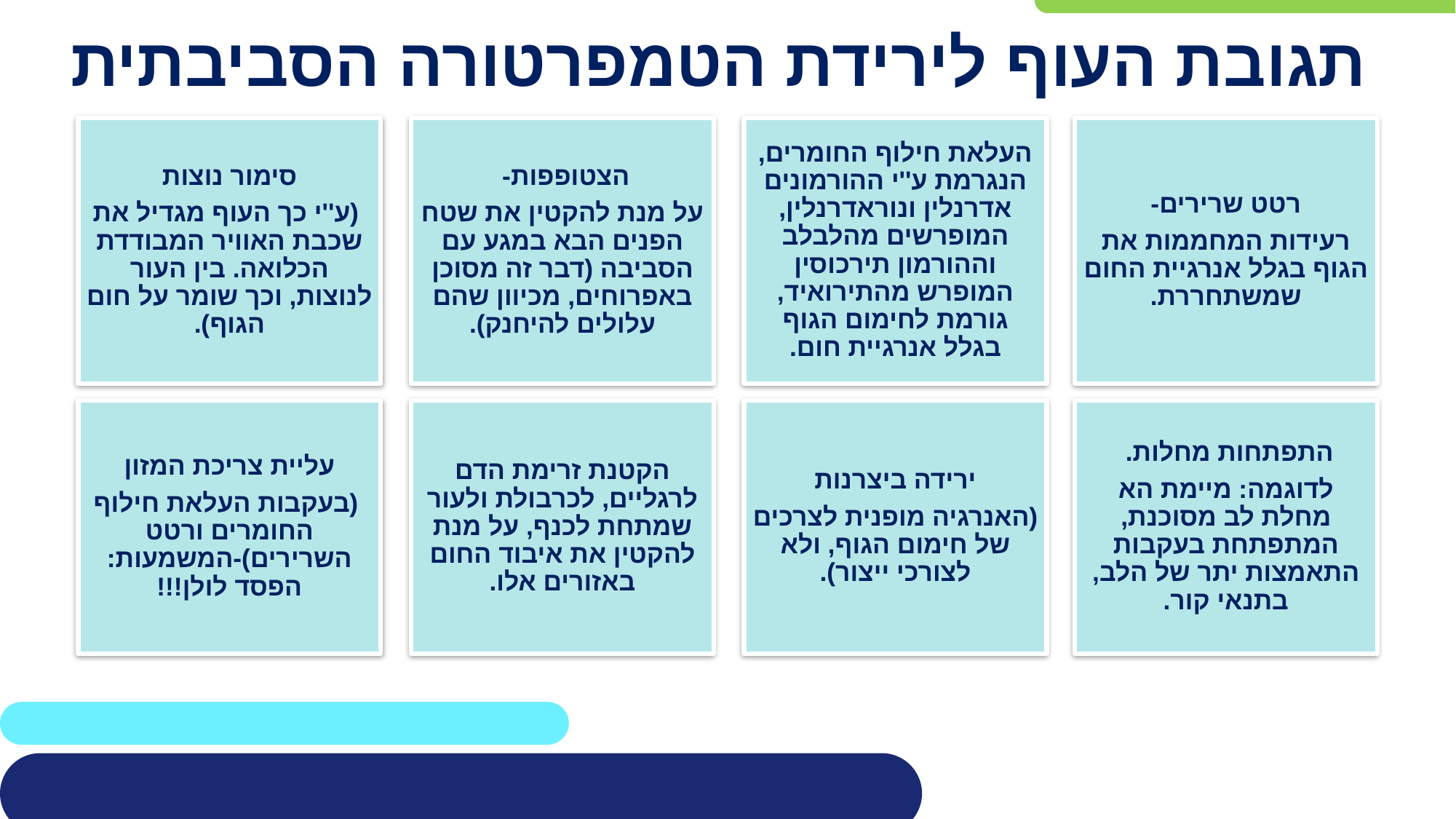

# תגובת העוף לירידת הטמפרטורה הסביבתית
סימור נוצות
 (ע''י כך העוף מגדיל את שכבת האוויר המבודדת הכלואה. בין העור לנוצות, וכך שומר על חום הגוף).
הצטופפות-
על מנת להקטין את שטח הפנים הבא במגע עם הסביבה (דבר זה מסוכן באפרוחים, מכיוון שהם עלולים להיחנק).
העלאת חילוף החומרים, הנגרמת ע''י ההורמונים אדרנלין ונוראדרנלין, המופרשים מהלבלב וההורמון תירכוסין המופרש מהתירואיד, גורמת לחימום הגוף בגלל אנרגיית חום.
רטט שרירים-
רעידות המחממות את הגוף בגלל אנרגיית החום שמשתחררת.
עליית צריכת המזון
 (בעקבות העלאת חילוף החומרים ורטט השרירים)-המשמעות: הפסד לולן!!!
הקטנת זרימת הדם לרגליים, לכרבולת ולעור שמתחת לכנף, על מנת להקטין את איבוד החום באזורים אלו.
ירידה ביצרנות
(האנרגיה מופנית לצרכים של חימום הגוף, ולא לצורכי ייצור).
התפתחות מחלות.
לדוגמה: מיימת הא מחלת לב מסוכנת, המתפתחת בעקבות התאמצות יתר של הלב, בתנאי קור.